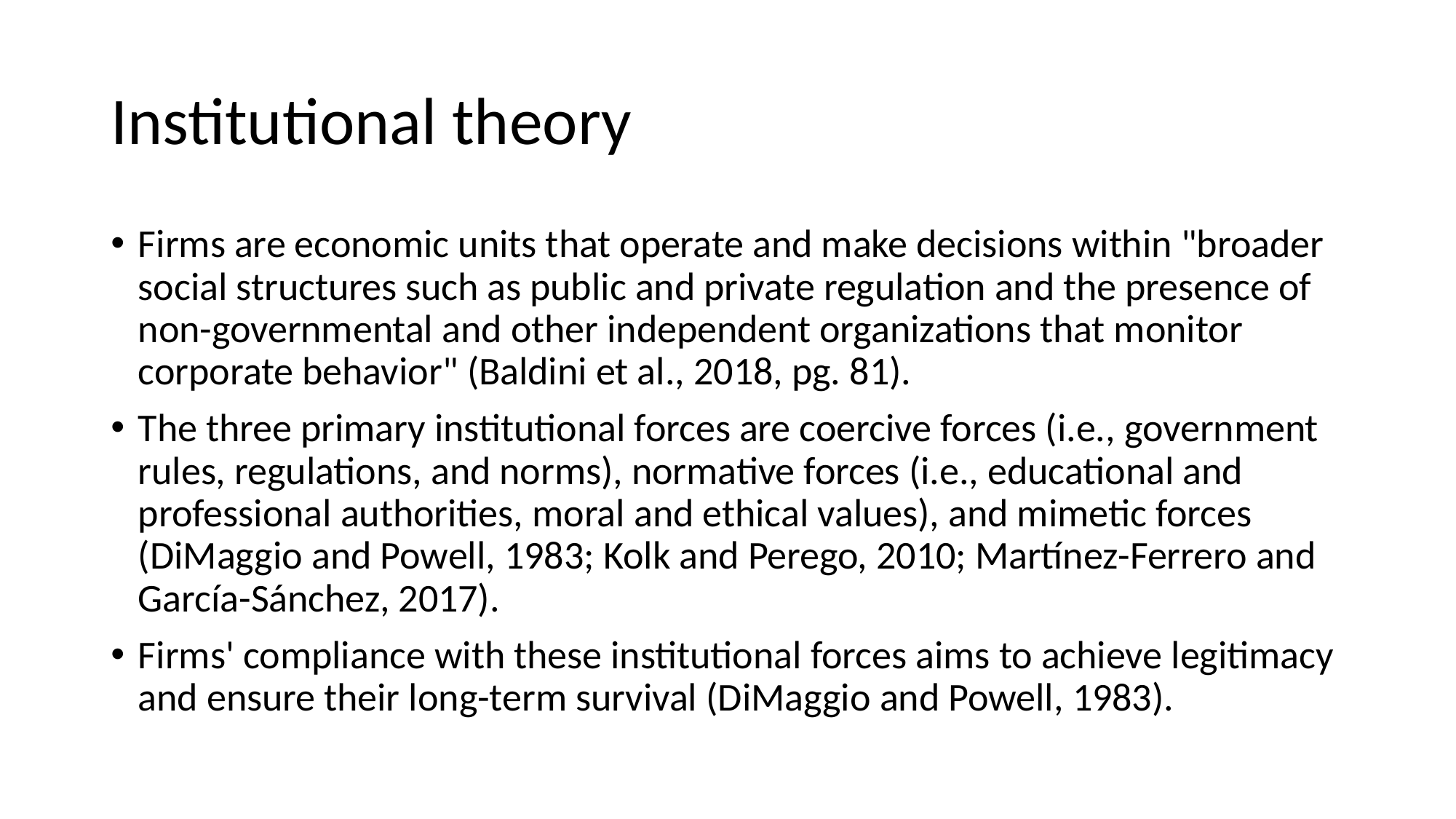

# Institutional theory
Firms are economic units that operate and make decisions within "broader social structures such as public and private regulation and the presence of non-governmental and other independent organizations that monitor corporate behavior" (Baldini et al., 2018, pg. 81).
The three primary institutional forces are coercive forces (i.e., government rules, regulations, and norms), normative forces (i.e., educational and professional authorities, moral and ethical values), and mimetic forces  (DiMaggio and Powell, 1983; Kolk and Perego, 2010; Martínez-Ferrero and García-Sánchez, 2017).
Firms' compliance with these institutional forces aims to achieve legitimacy and ensure their long-term survival (DiMaggio and Powell, 1983).